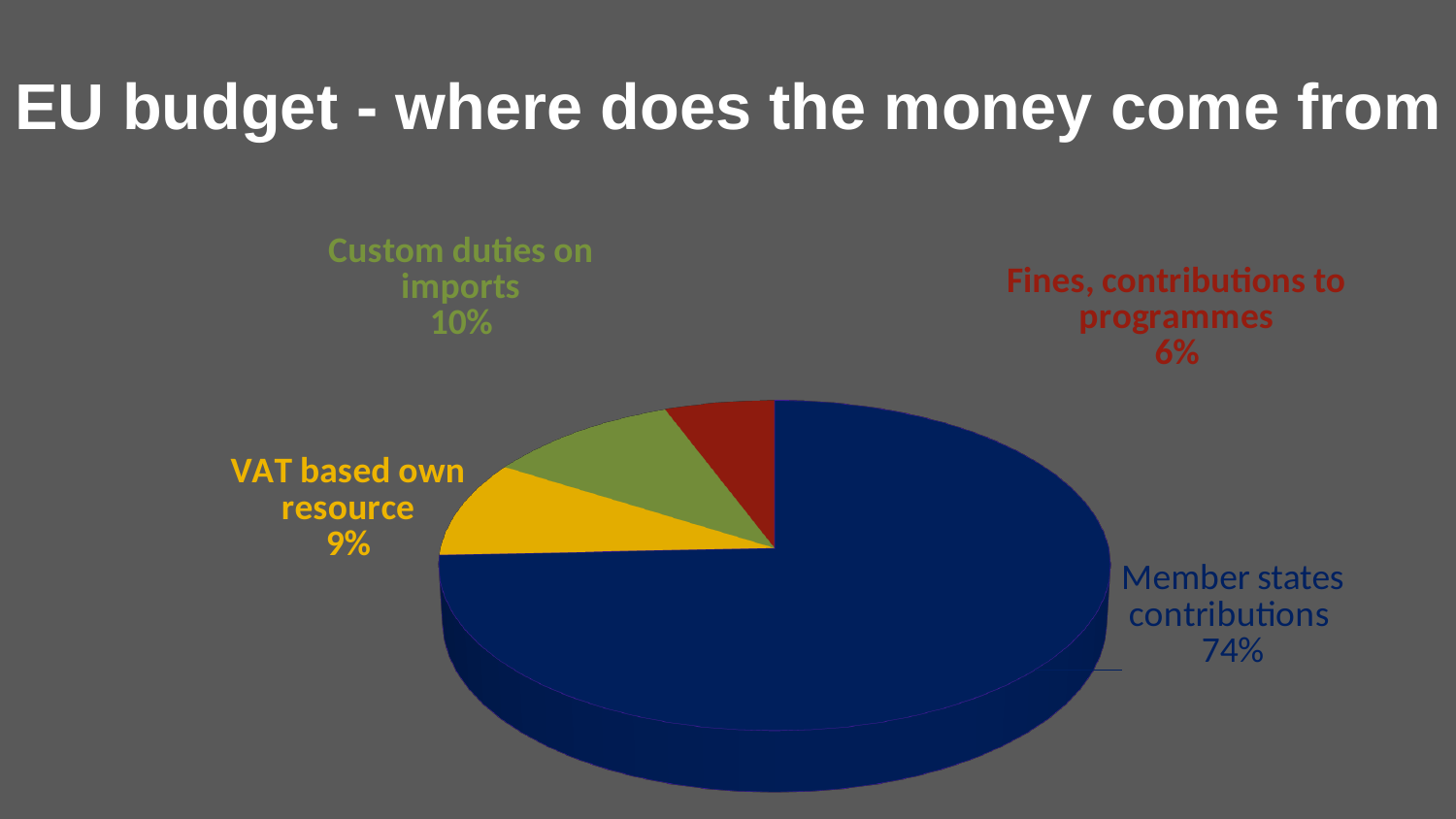

# EU budget - where does the money come from

[unsupported chart]